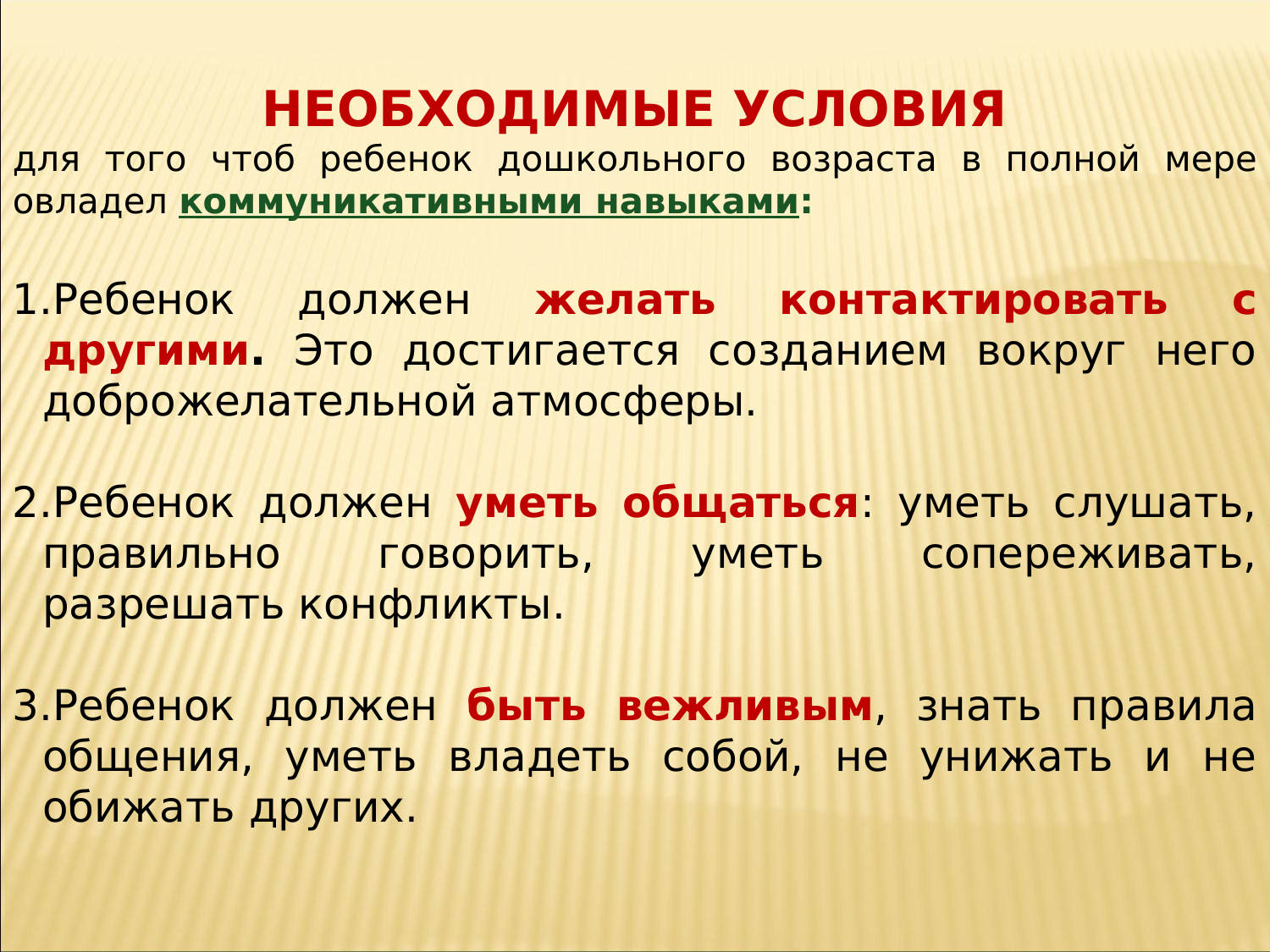

НЕОБХОДИМЫЕ УСЛОВИЯ
для того чтоб ребенок дошкольного возраста в полной мере овладел коммуникативными навыками:

Ребенок должен желать контактировать с другими. Это достигается созданием вокруг него доброжелательной атмосферы.

Ребенок должен уметь общаться: уметь слушать, правильно говорить, уметь сопереживать, разрешать конфликты.

Ребенок должен быть вежливым, знать правила общения, уметь владеть собой, не унижать и не обижать других.